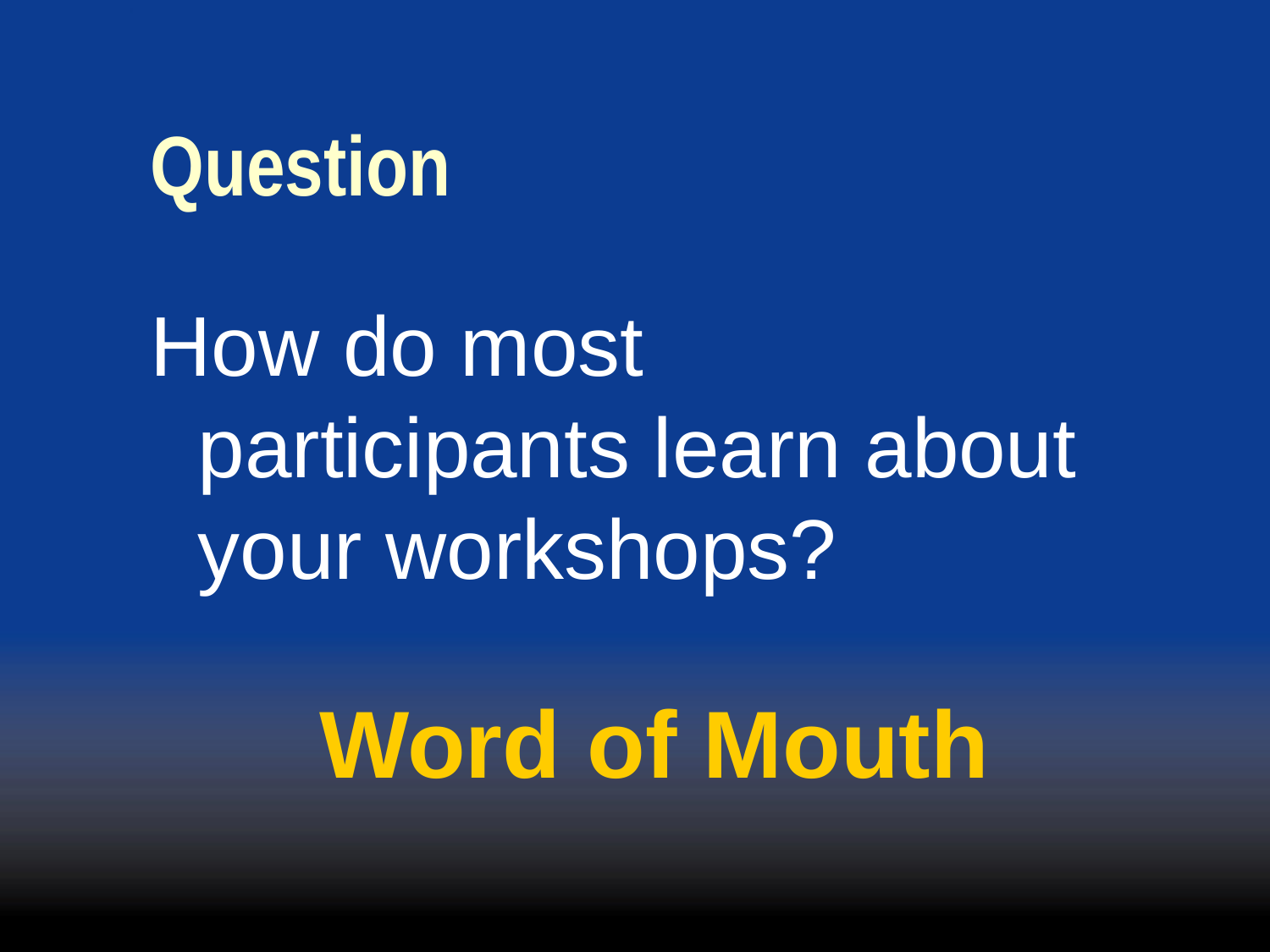

# Question
How do most participants learn about your workshops?
Word of Mouth